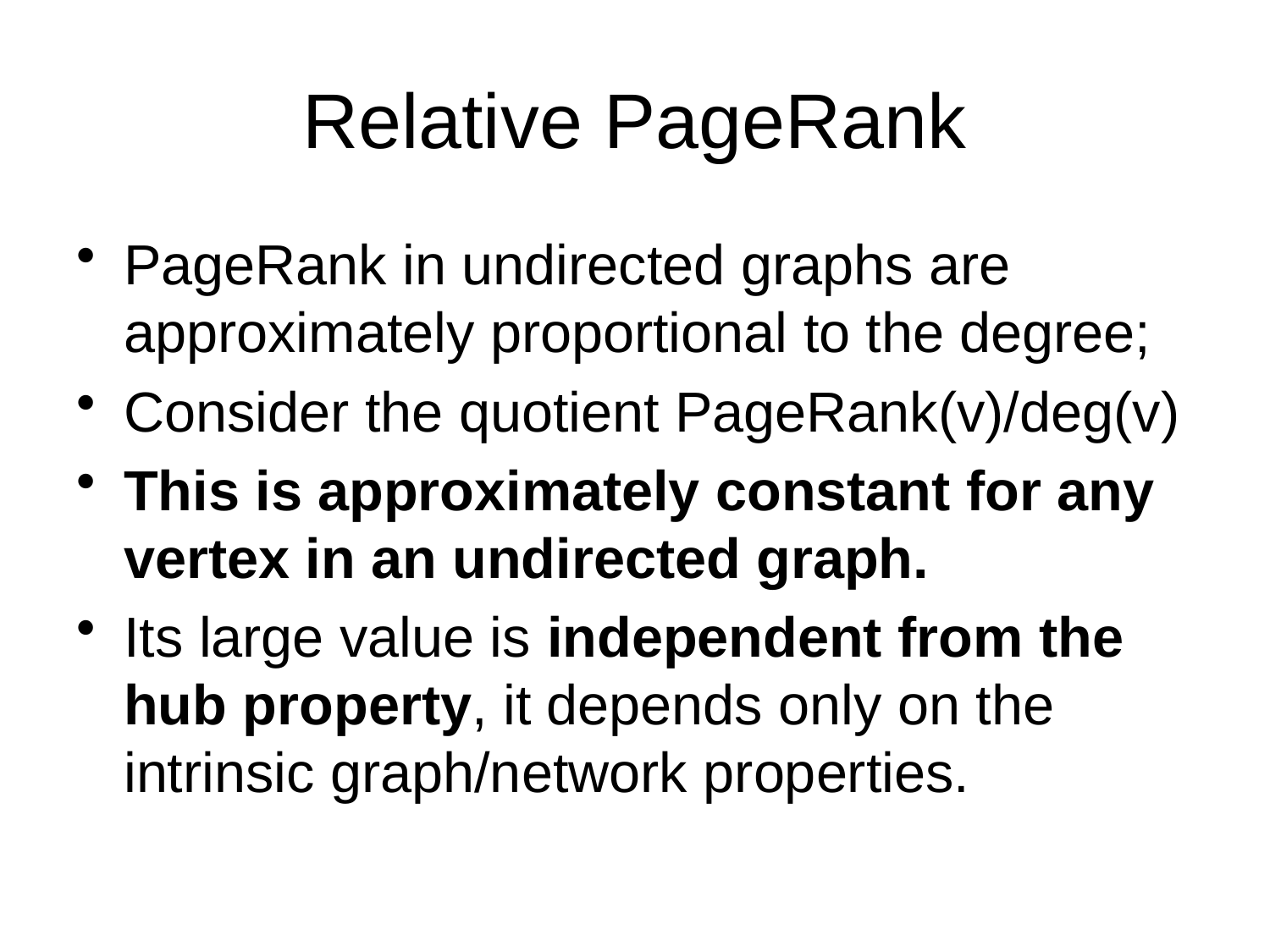

# Relative PageRank
PageRank in undirected graphs are approximately proportional to the degree;
Consider the quotient PageRank(v)/deg(v)
This is approximately constant for any vertex in an undirected graph.
Its large value is independent from the hub property, it depends only on the intrinsic graph/network properties.